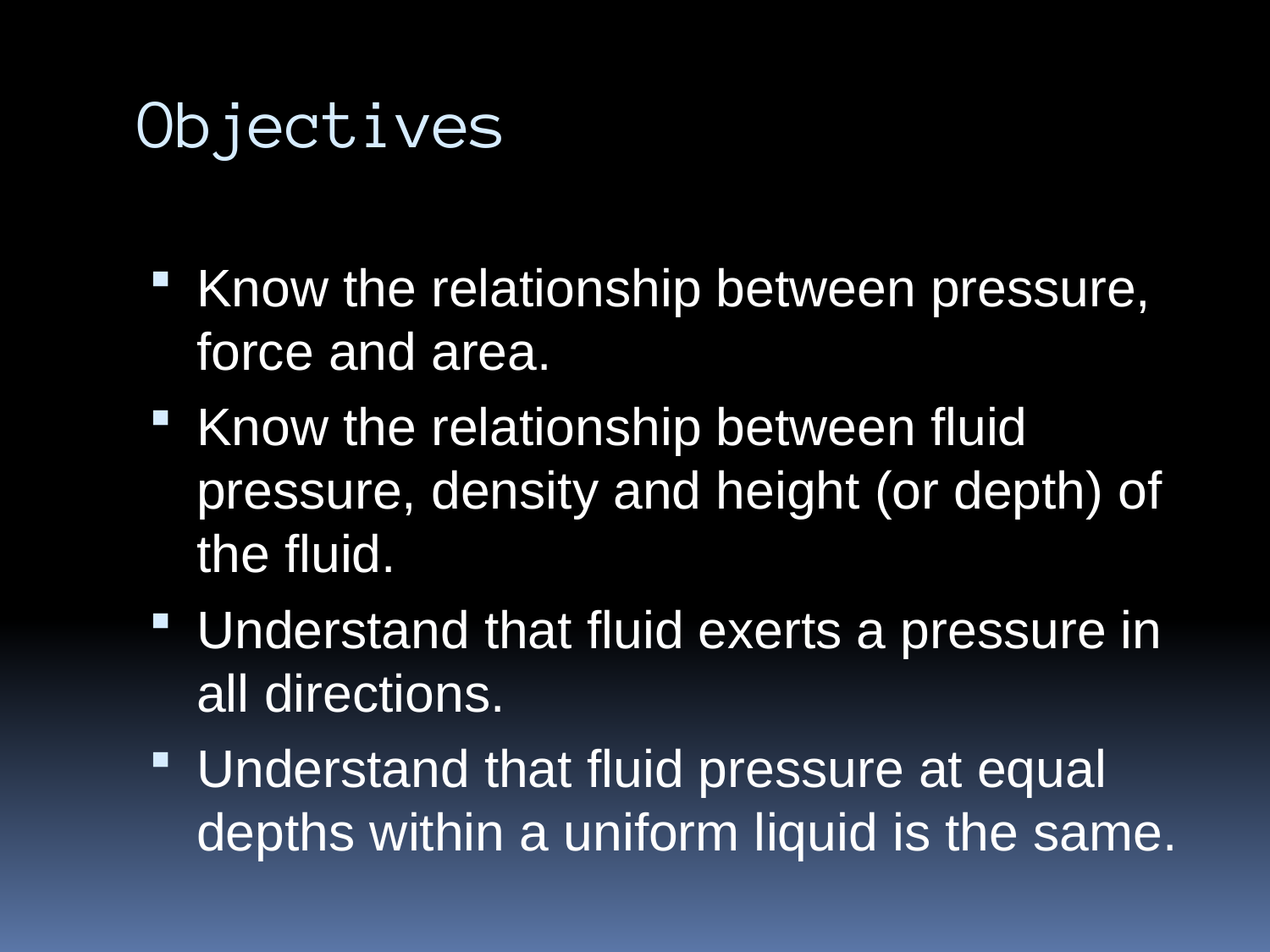

# Objectives
Know the relationship between pressure, force and area.
Know the relationship between fluid pressure, density and height (or depth) of the fluid.
Understand that fluid exerts a pressure in all directions.
Understand that fluid pressure at equal depths within a uniform liquid is the same.